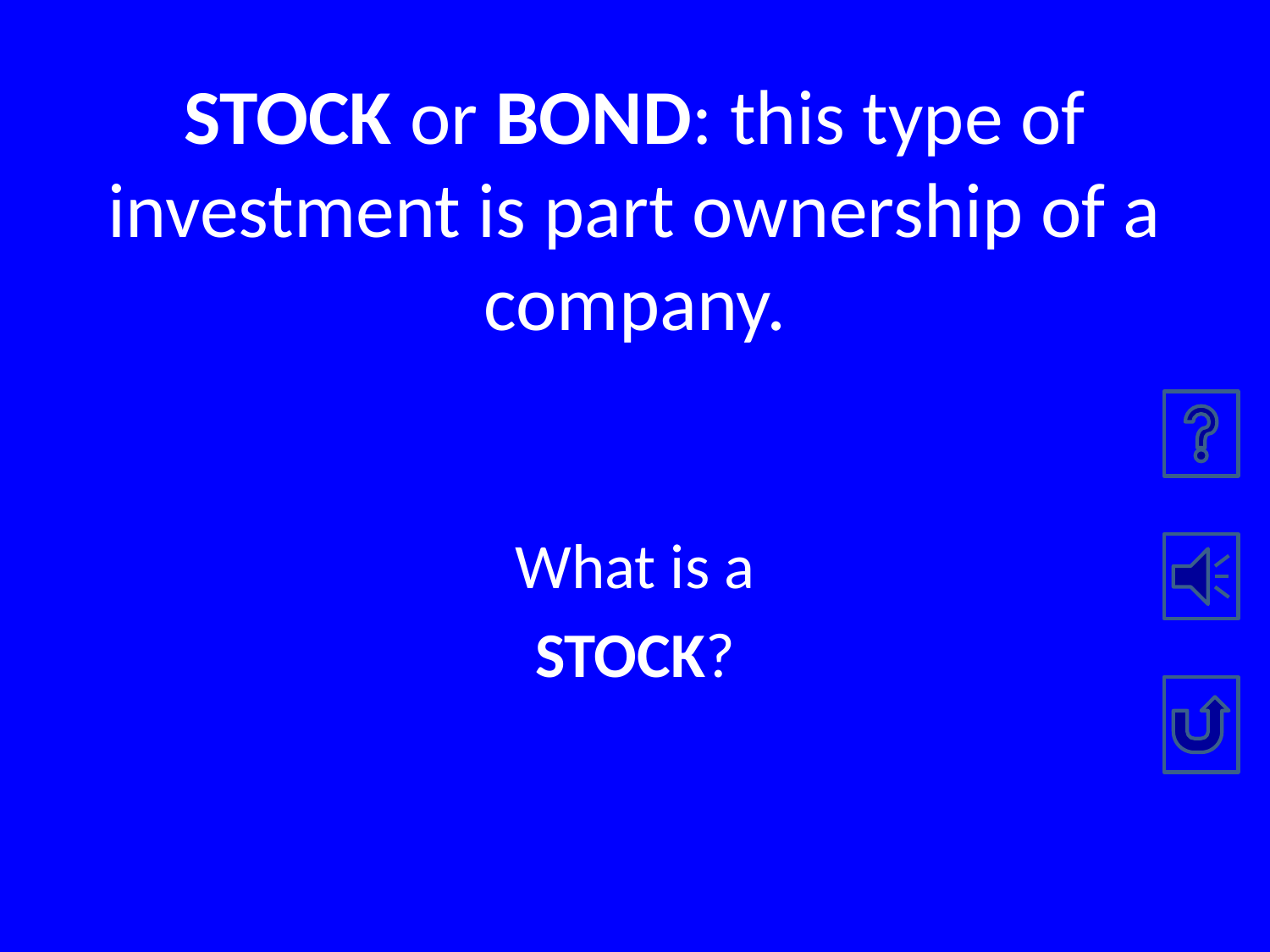

# STOCK or BOND: this type of investment is part ownership of a company.

What is a
STOCK?